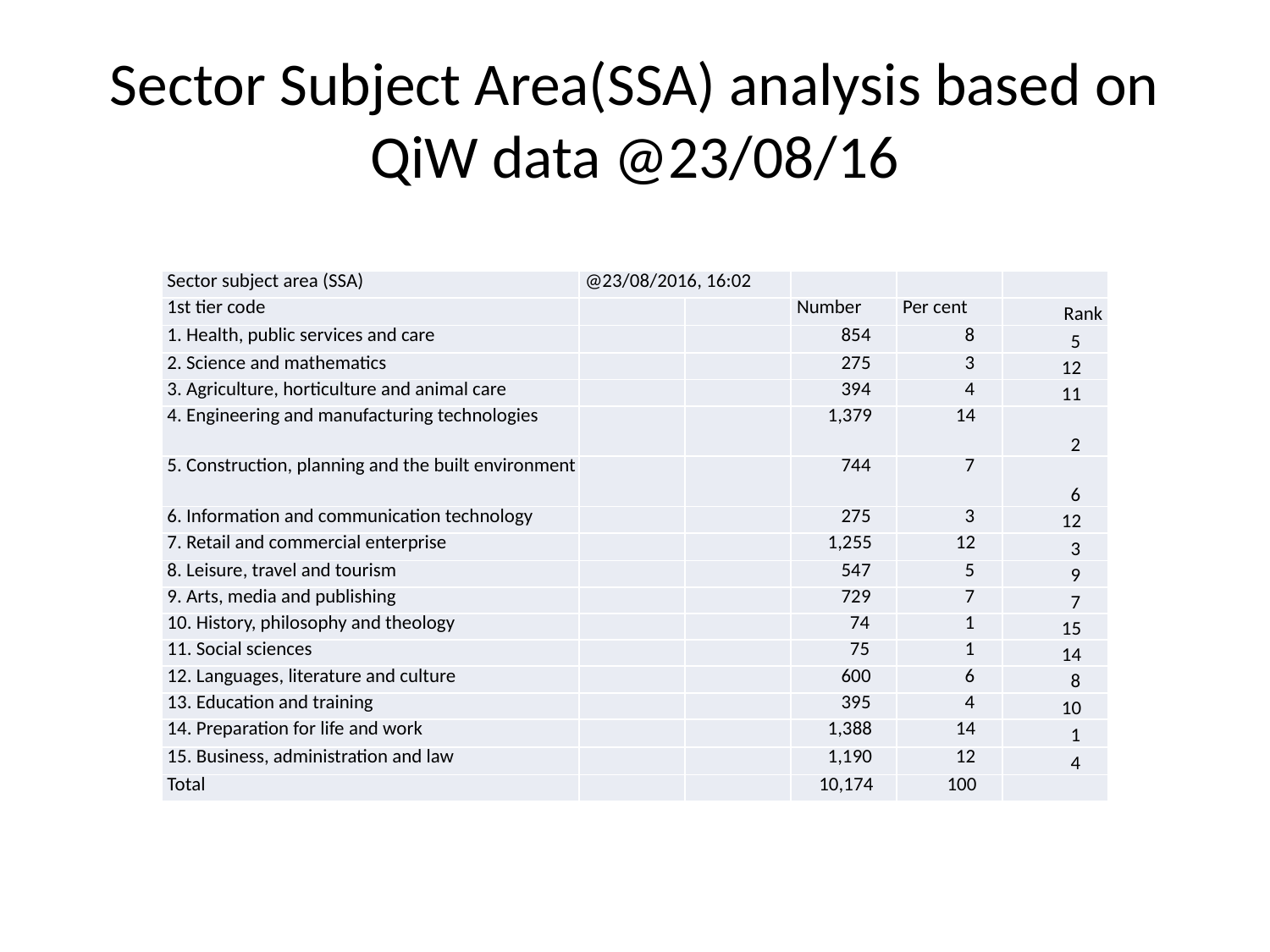

# Sector Subject Area(SSA) analysis based on QiW data @23/08/16
| Sector subject area (SSA) | @23/08/2016, 16:02 |  |  |  |  |
| --- | --- | --- | --- | --- | --- |
| 1st tier code |  |  | Number | Per cent | Rank |
| 1. Health, public services and care |  |  | 854 | 8 | 5 |
| 2. Science and mathematics |  |  | 275 | 3 | 12 |
| 3. Agriculture, horticulture and animal care |  |  | 394 | 4 | 11 |
| 4. Engineering and manufacturing technologies |  |  | 1,379 | 14 | 2 |
| 5. Construction, planning and the built environment |  |  | 744 | 7 | 6 |
| 6. Information and communication technology |  |  | 275 | 3 | 12 |
| 7. Retail and commercial enterprise |  |  | 1,255 | 12 | 3 |
| 8. Leisure, travel and tourism |  |  | 547 | 5 | 9 |
| 9. Arts, media and publishing |  |  | 729 | 7 | 7 |
| 10. History, philosophy and theology |  |  | 74 | 1 | 15 |
| 11. Social sciences |  |  | 75 | 1 | 14 |
| 12. Languages, literature and culture |  |  | 600 | 6 | 8 |
| 13. Education and training |  |  | 395 | 4 | 10 |
| 14. Preparation for life and work |  |  | 1,388 | 14 | 1 |
| 15. Business, administration and law |  |  | 1,190 | 12 | 4 |
| Total |  |  | 10,174 | 100 |  |